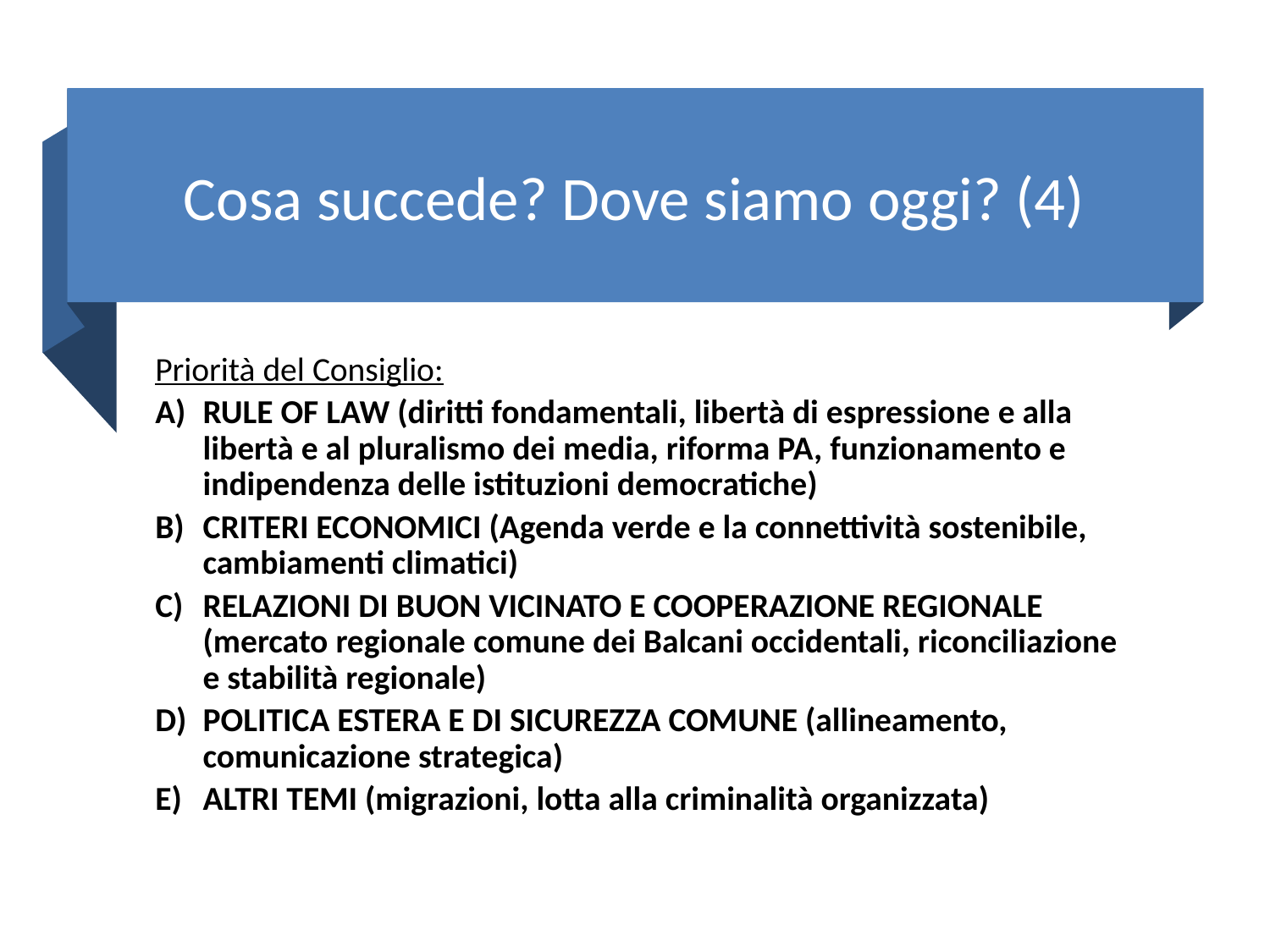

# Cosa succede? Dove siamo oggi? (4)

Priorità del Consiglio:
RULE OF LAW (diritti fondamentali, libertà di espressione e alla libertà e al pluralismo dei media, riforma PA, funzionamento e indipendenza delle istituzioni democratiche)
CRITERI ECONOMICI (Agenda verde e la connettività sostenibile, cambiamenti climatici)
RELAZIONI DI BUON VICINATO E COOPERAZIONE REGIONALE (mercato regionale comune dei Balcani occidentali, riconciliazione e stabilità regionale)
POLITICA ESTERA E DI SICUREZZA COMUNE (allineamento, comunicazione strategica)
ALTRI TEMI (migrazioni, lotta alla criminalità organizzata)